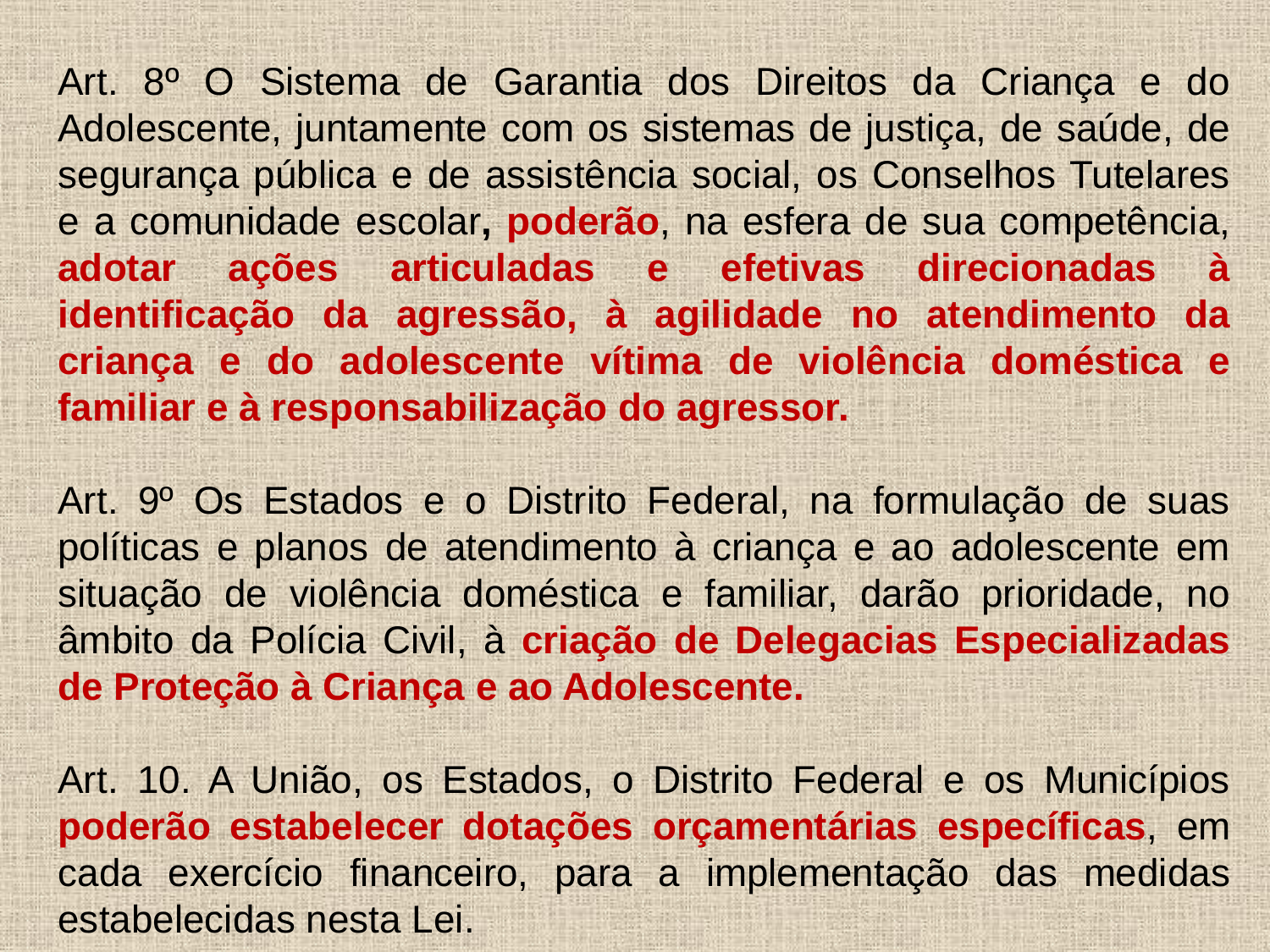

Art. 8º O Sistema de Garantia dos Direitos da Criança e do Adolescente, juntamente com os sistemas de justiça, de saúde, de segurança pública e de assistência social, os Conselhos Tutelares e a comunidade escolar, poderão, na esfera de sua competência, adotar ações articuladas e efetivas direcionadas à identificação da agressão, à agilidade no atendimento da criança e do adolescente vítima de violência doméstica e familiar e à responsabilização do agressor.

Art. 9º Os Estados e o Distrito Federal, na formulação de suas políticas e planos de atendimento à criança e ao adolescente em situação de violência doméstica e familiar, darão prioridade, no âmbito da Polícia Civil, à criação de Delegacias Especializadas de Proteção à Criança e ao Adolescente.

Art. 10. A União, os Estados, o Distrito Federal e os Municípios poderão estabelecer dotações orçamentárias específicas, em cada exercício financeiro, para a implementação das medidas estabelecidas nesta Lei.